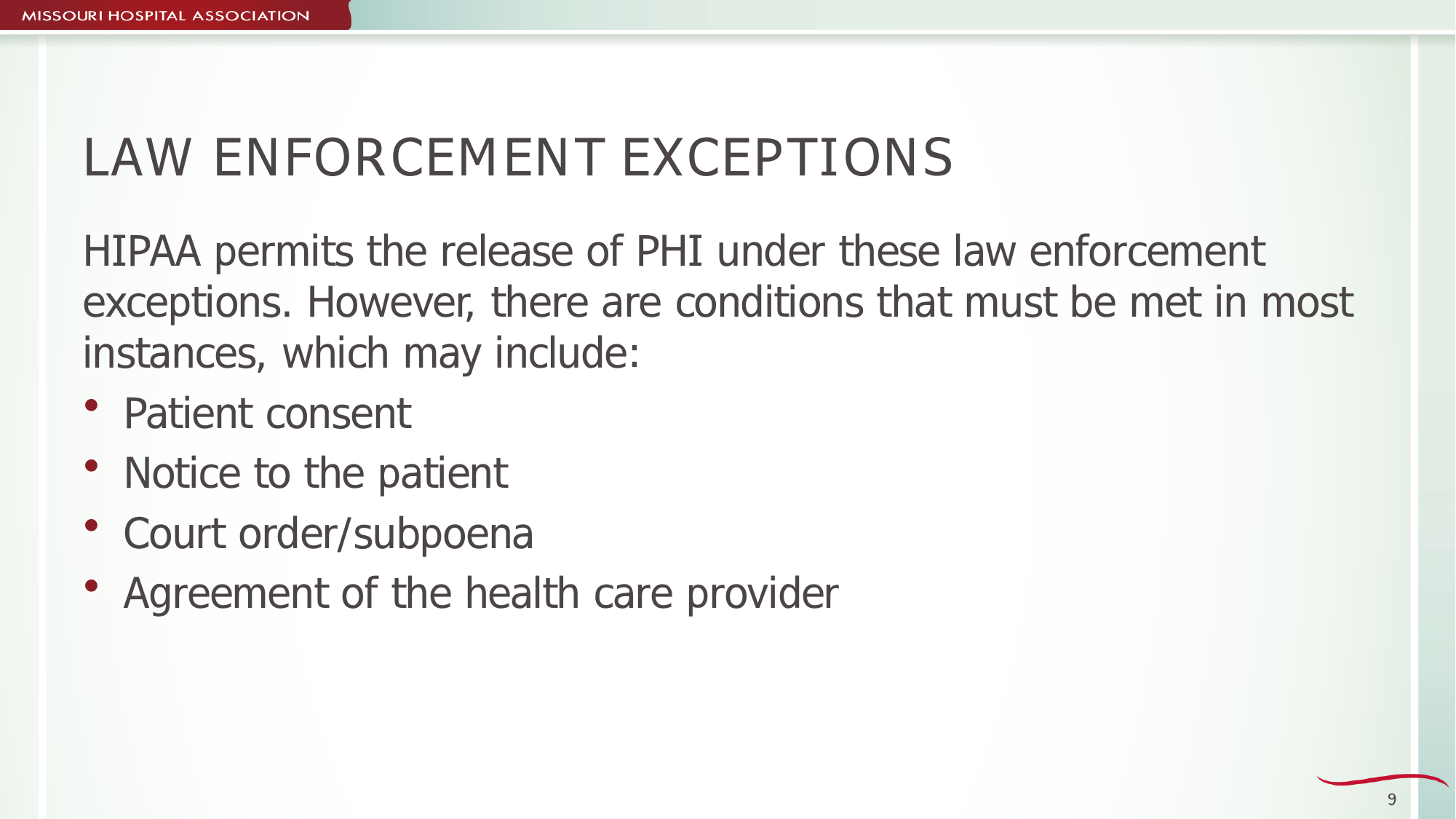

# LAW ENFORCEMENT EXCEPTIONS
HIPAA permits the release of PHI under these law enforcement exceptions. However, there are conditions that must be met in most instances, which may include:
Patient consent
Notice to the patient
Court order/subpoena
Agreement of the health care provider

9